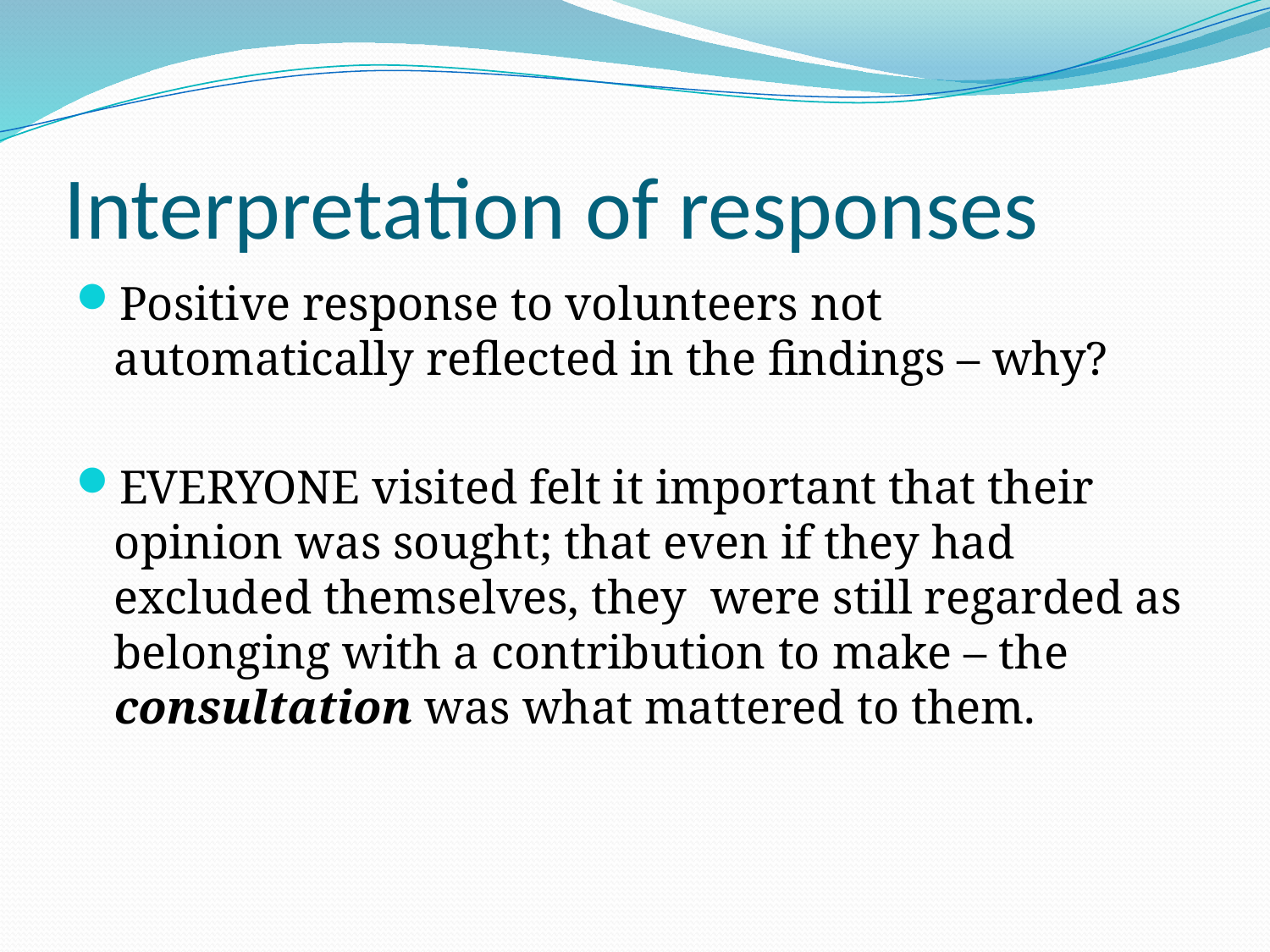

# Interpretation of responses
Positive response to volunteers not automatically reflected in the findings – why?

EVERYONE visited felt it important that their opinion was sought; that even if they had excluded themselves, they  were still regarded as belonging with a contribution to make – the consultation was what mattered to them.